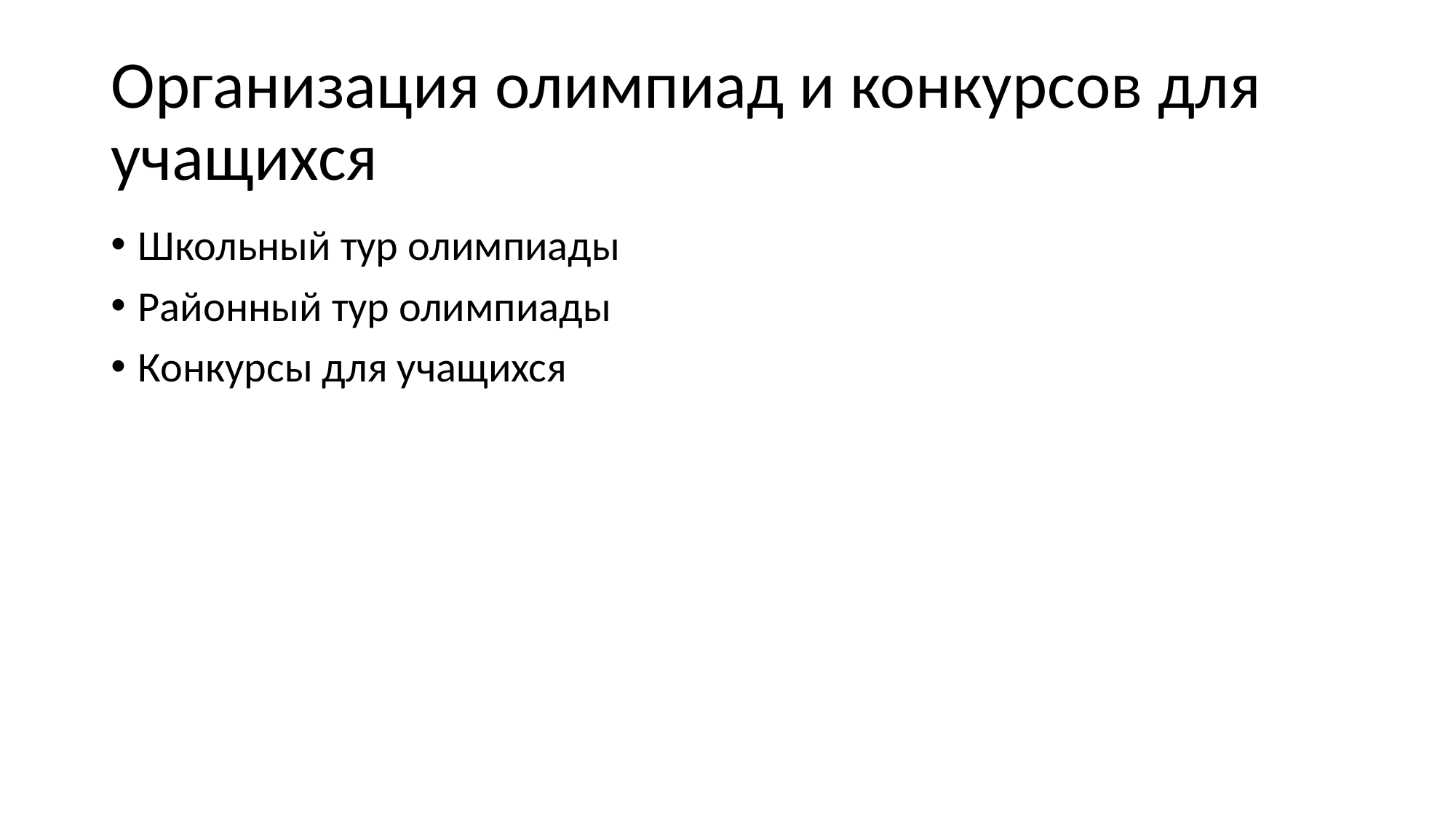

# Организация олимпиад и конкурсов для учащихся
Школьный тур олимпиады
Районный тур олимпиады
Конкурсы для учащихся